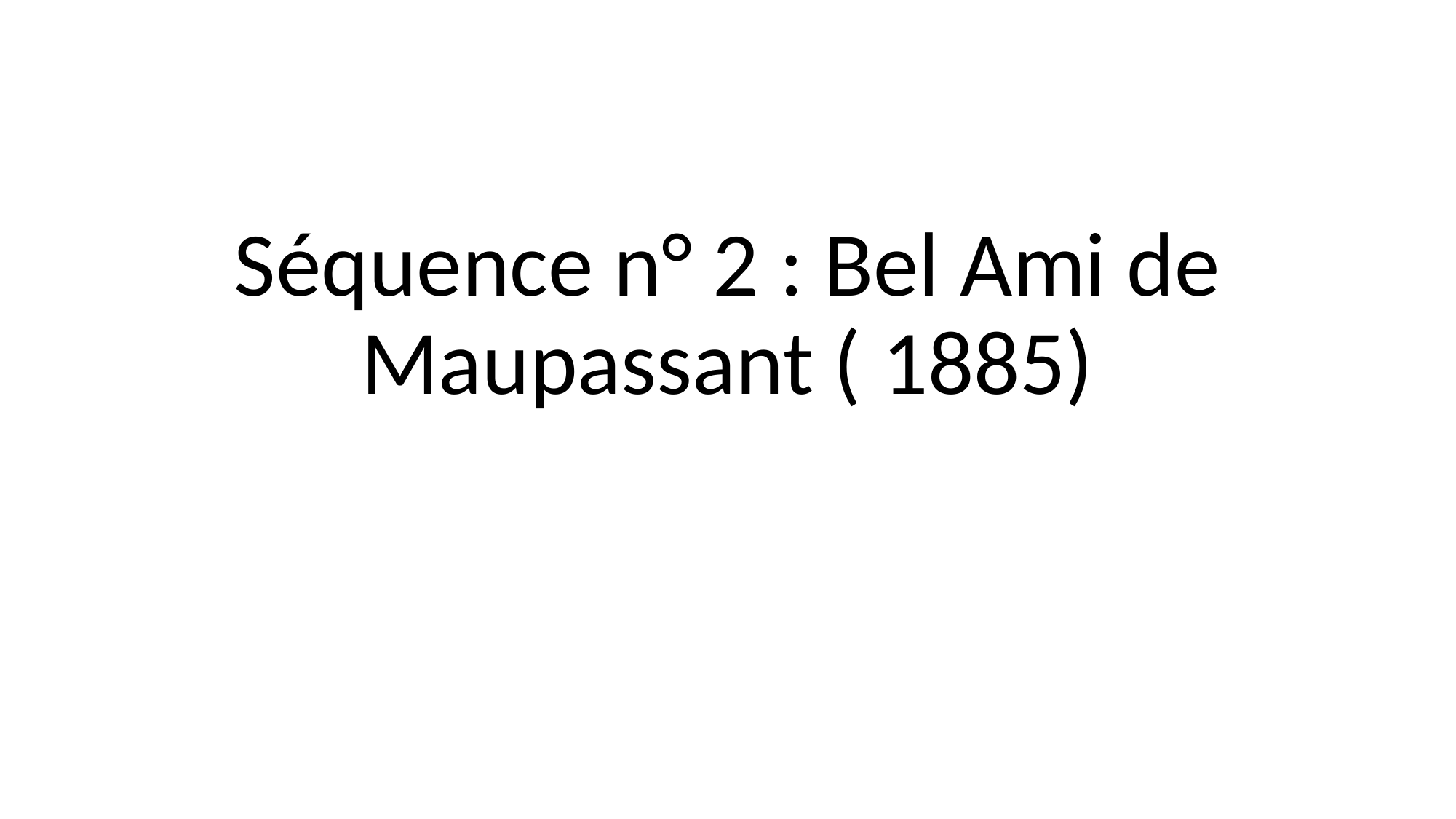

# Séquence n° 2 : Bel Ami de Maupassant ( 1885)